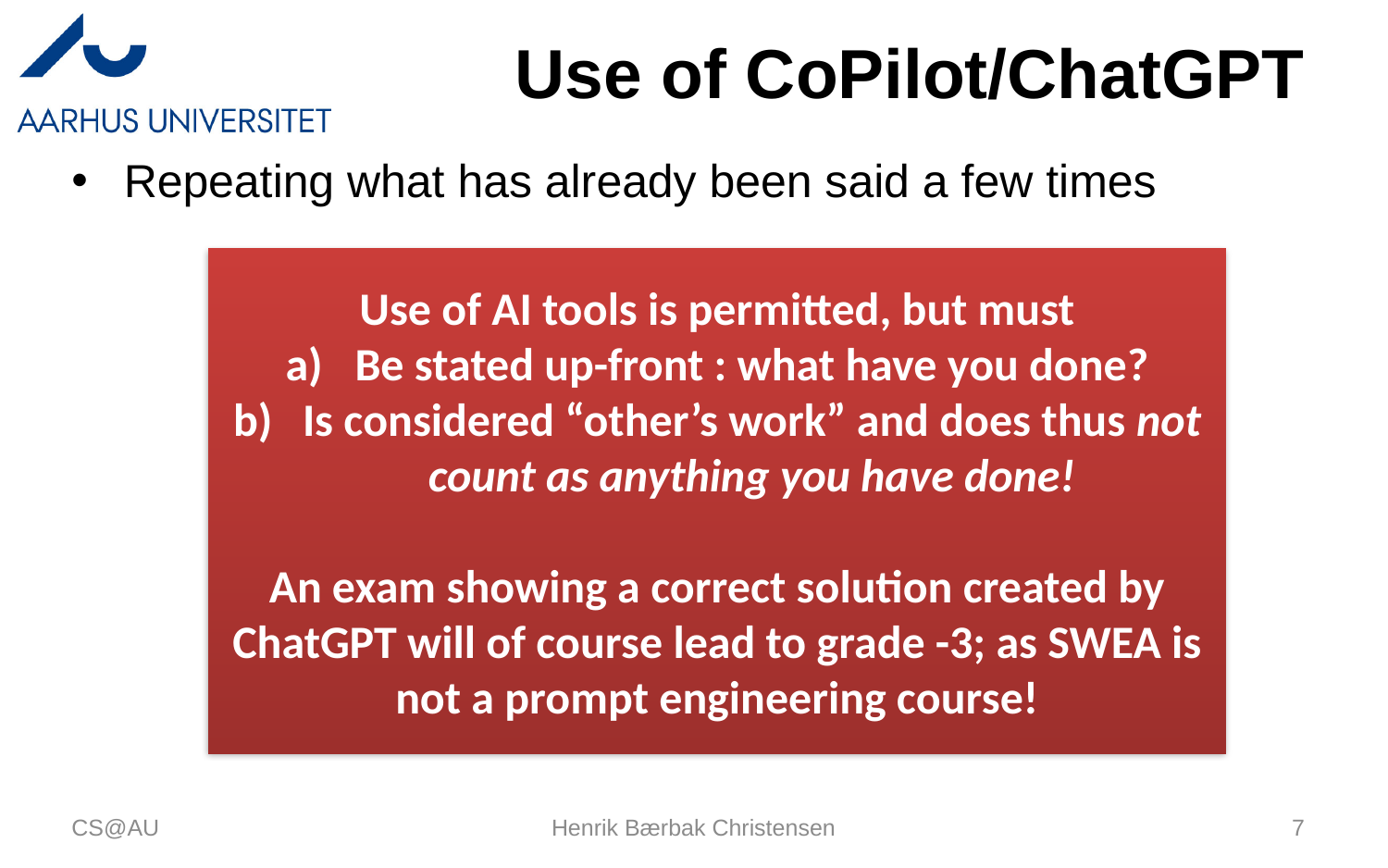

# Use of CoPilot/ChatGPT
Repeating what has already been said a few times
Use of AI tools is permitted, but must
Be stated up-front : what have you done?
Is considered “other’s work” and does thus not count as anything you have done!

An exam showing a correct solution created by ChatGPT will of course lead to grade -3; as SWEA is not a prompt engineering course!
CS@AU
Henrik Bærbak Christensen
7